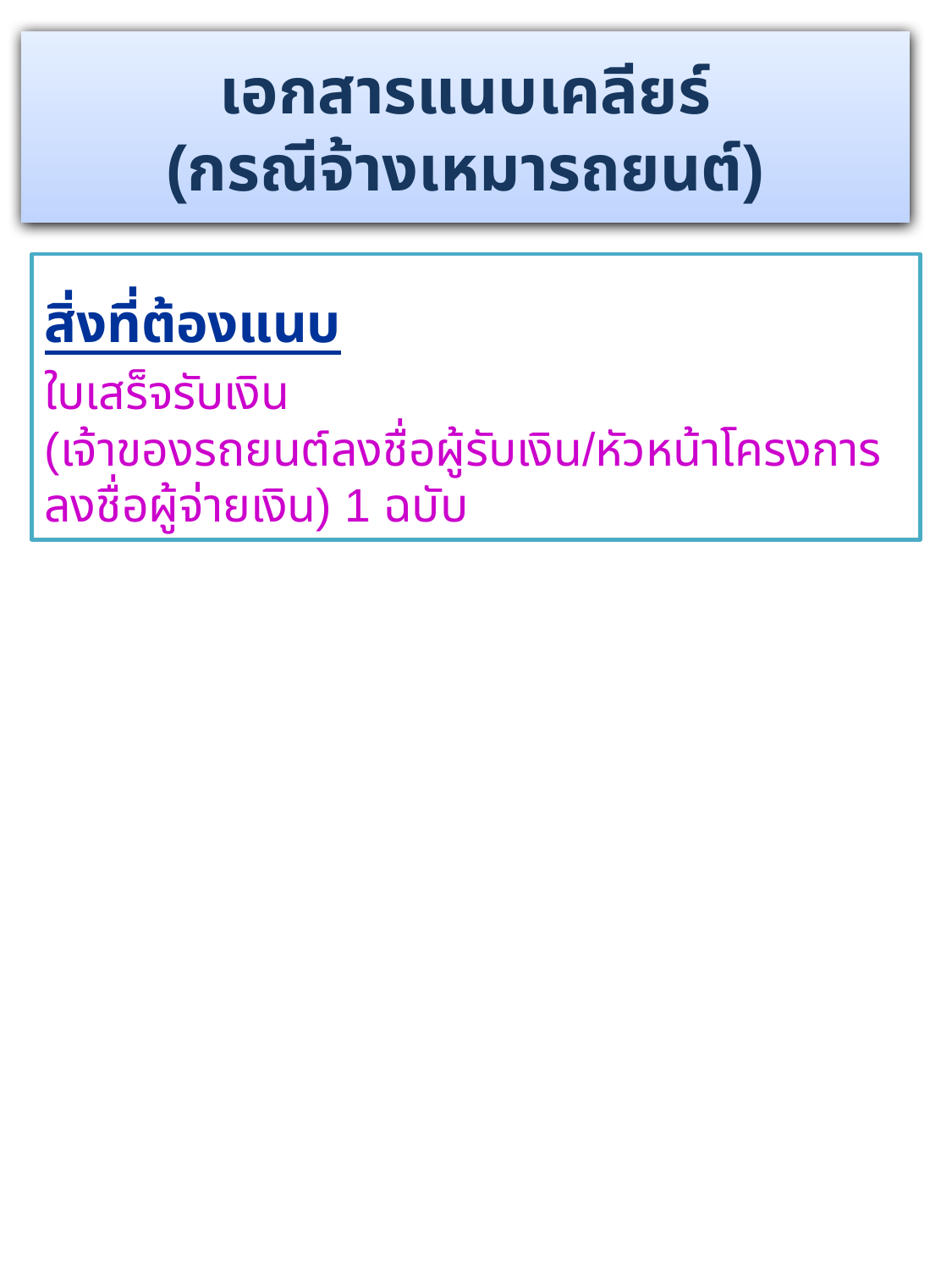

# เอกสารแนบเคลียร์ (กรณีจ้างเหมารถยนต์)

สิ่งที่ต้องแนบ
ใบเสร็จรับเงิน (เจ้าของรถยนต์ลงชื่อผู้รับเงิน/หัวหน้าโครงการ
ลงชื่อผู้จ่ายเงิน) 1 ฉบับ